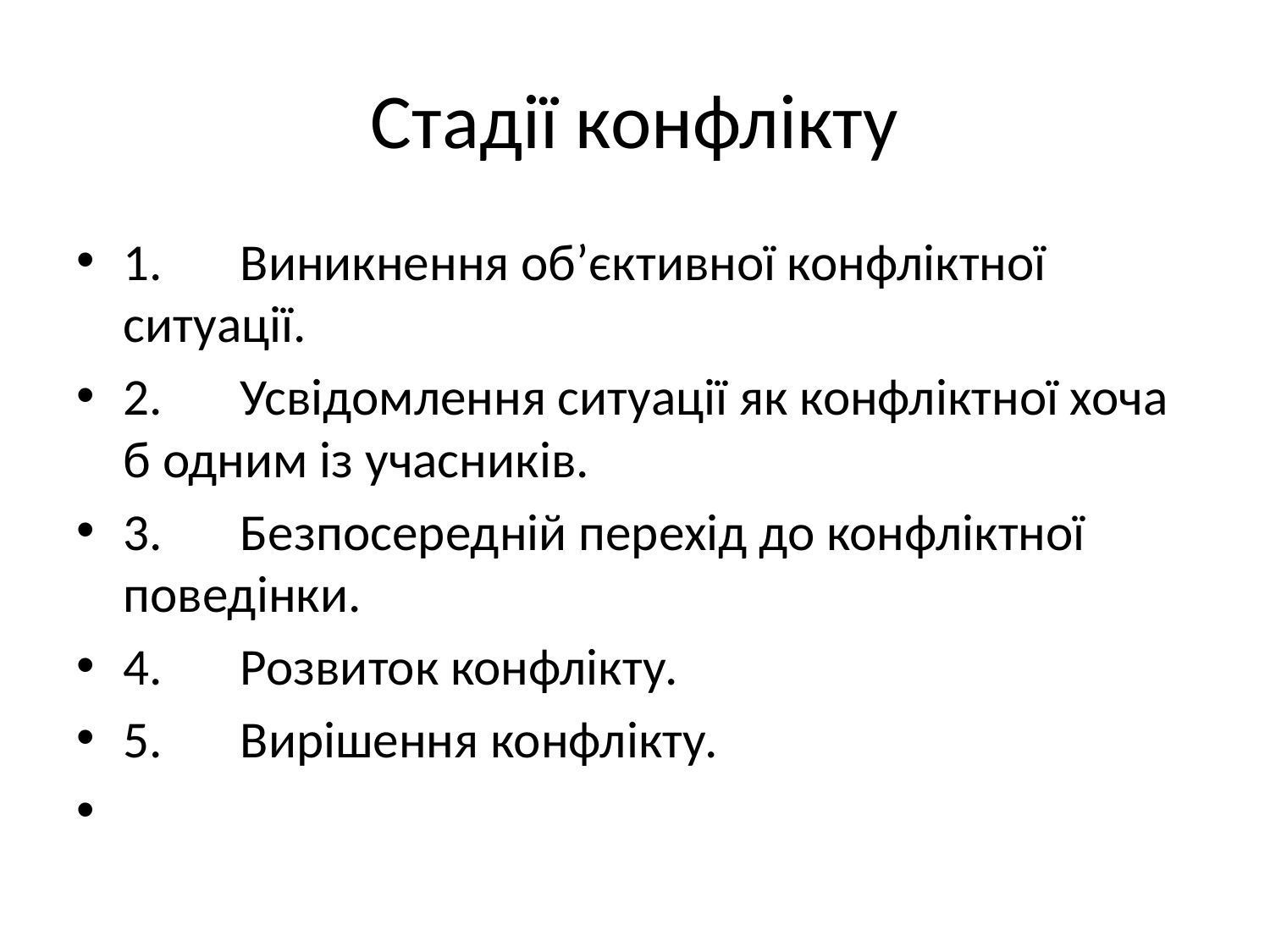

# Стадії конфлікту
1.	Виникнення об’єктивної конфліктної ситуації.
2.	Усвідомлення ситуації як конфліктної хоча б одним із учасників.
3.	Безпосередній перехід до конфліктної поведінки.
4.	Розвиток конфлікту.
5.	Вирішення конфлікту.